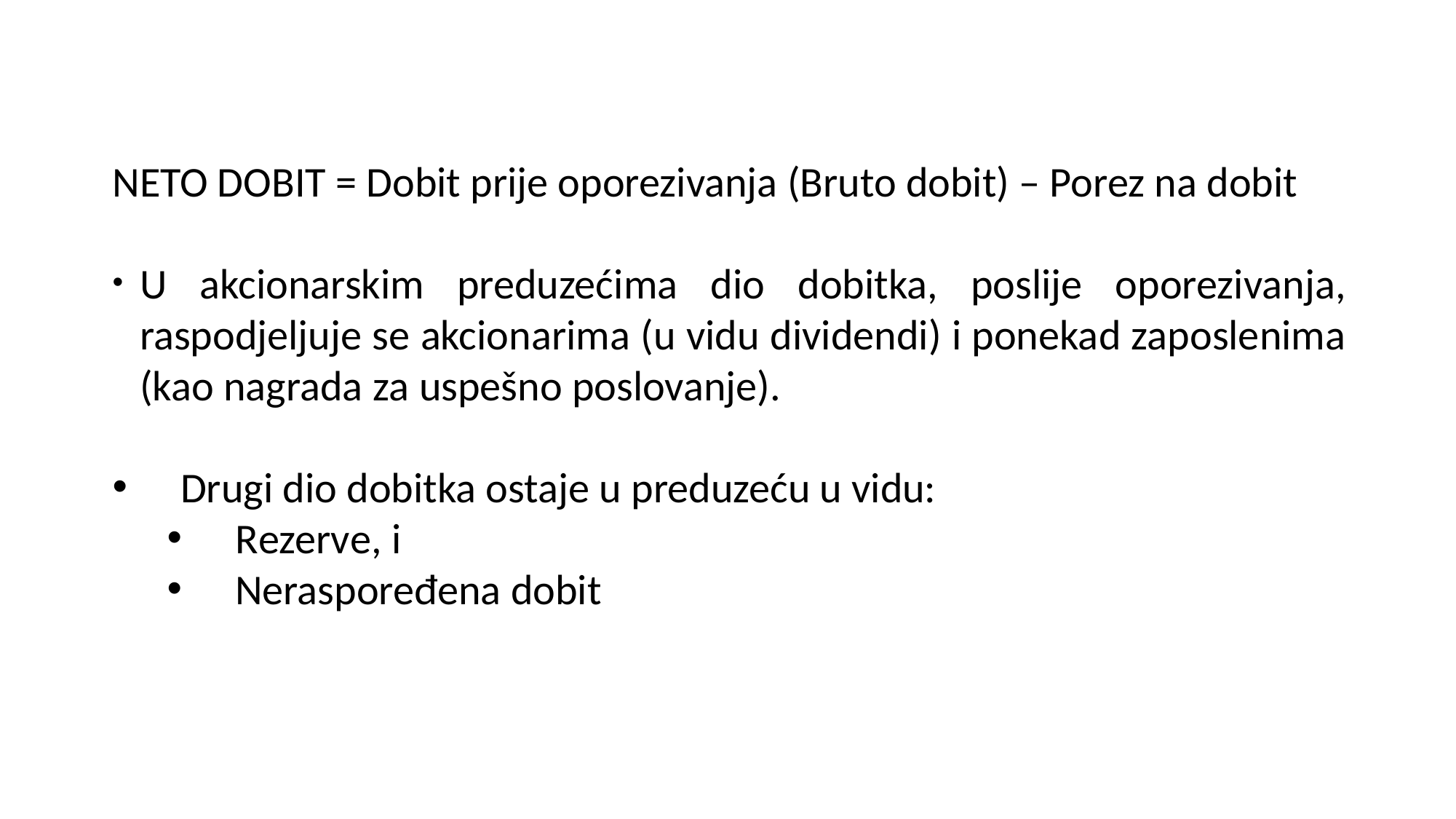

NETO DOBIT = Dobit prije oporezivanja (Bruto dobit) – Porez na dobit

U akcionarskim preduzećima dio dobitka, poslije oporezivanja, raspodjeljuje se akcionarima (u vidu dividendi) i ponekad zaposlenima (kao nagrada za uspešno poslovanje).

Drugi dio dobitka ostaje u preduzeću u vidu:
Rezerve, i
Neraspoređena dobit